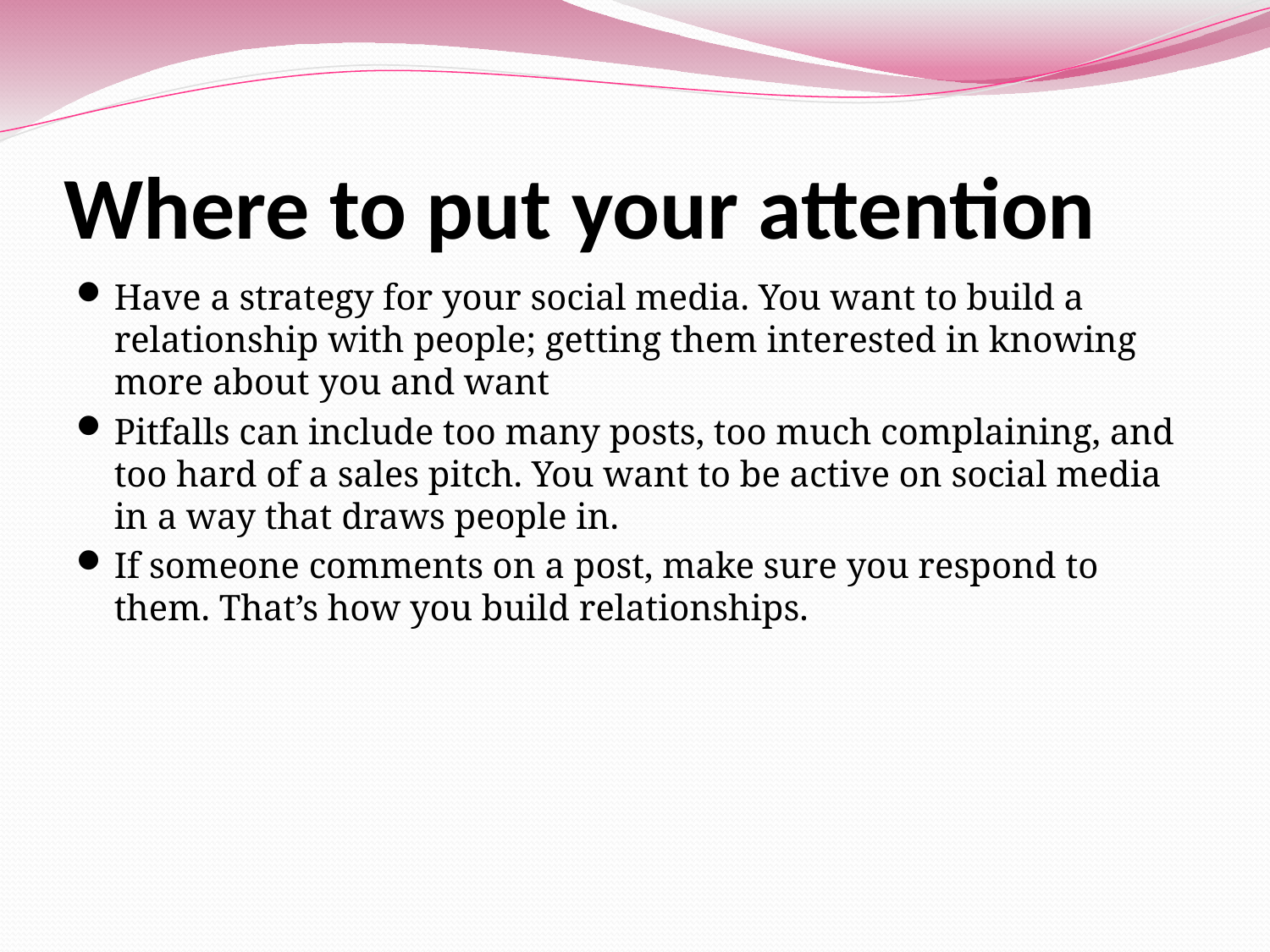

# Where to put your attention
Have a strategy for your social media. You want to build a relationship with people; getting them interested in knowing more about you and want
Pitfalls can include too many posts, too much complaining, and too hard of a sales pitch. You want to be active on social media in a way that draws people in.
If someone comments on a post, make sure you respond to them. That’s how you build relationships.